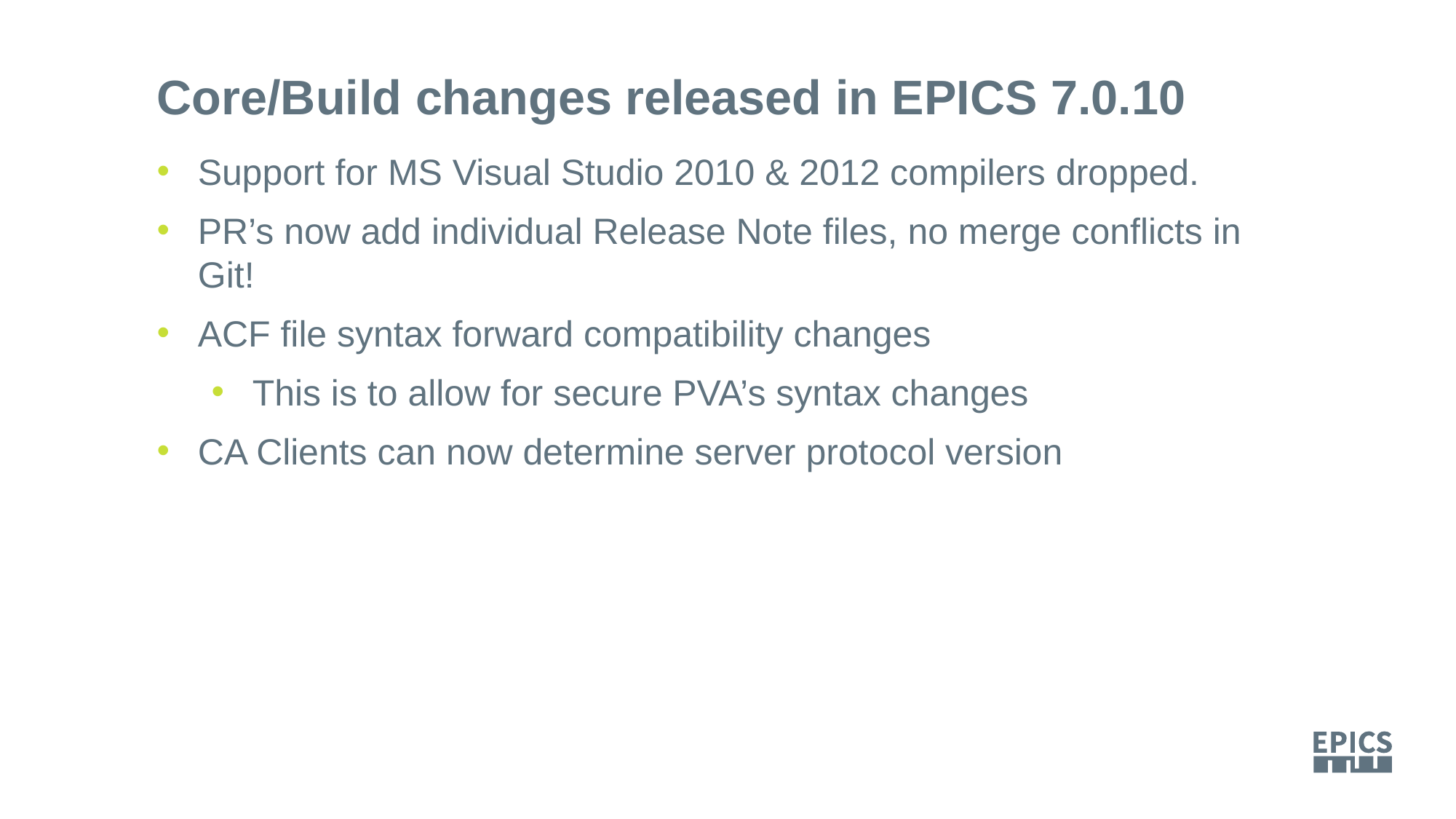

Core/Build changes released in EPICS 7.0.10
Support for MS Visual Studio 2010 & 2012 compilers dropped.
PR’s now add individual Release Note files, no merge conflicts in Git!
ACF file syntax forward compatibility changes
This is to allow for secure PVA’s syntax changes
CA Clients can now determine server protocol version